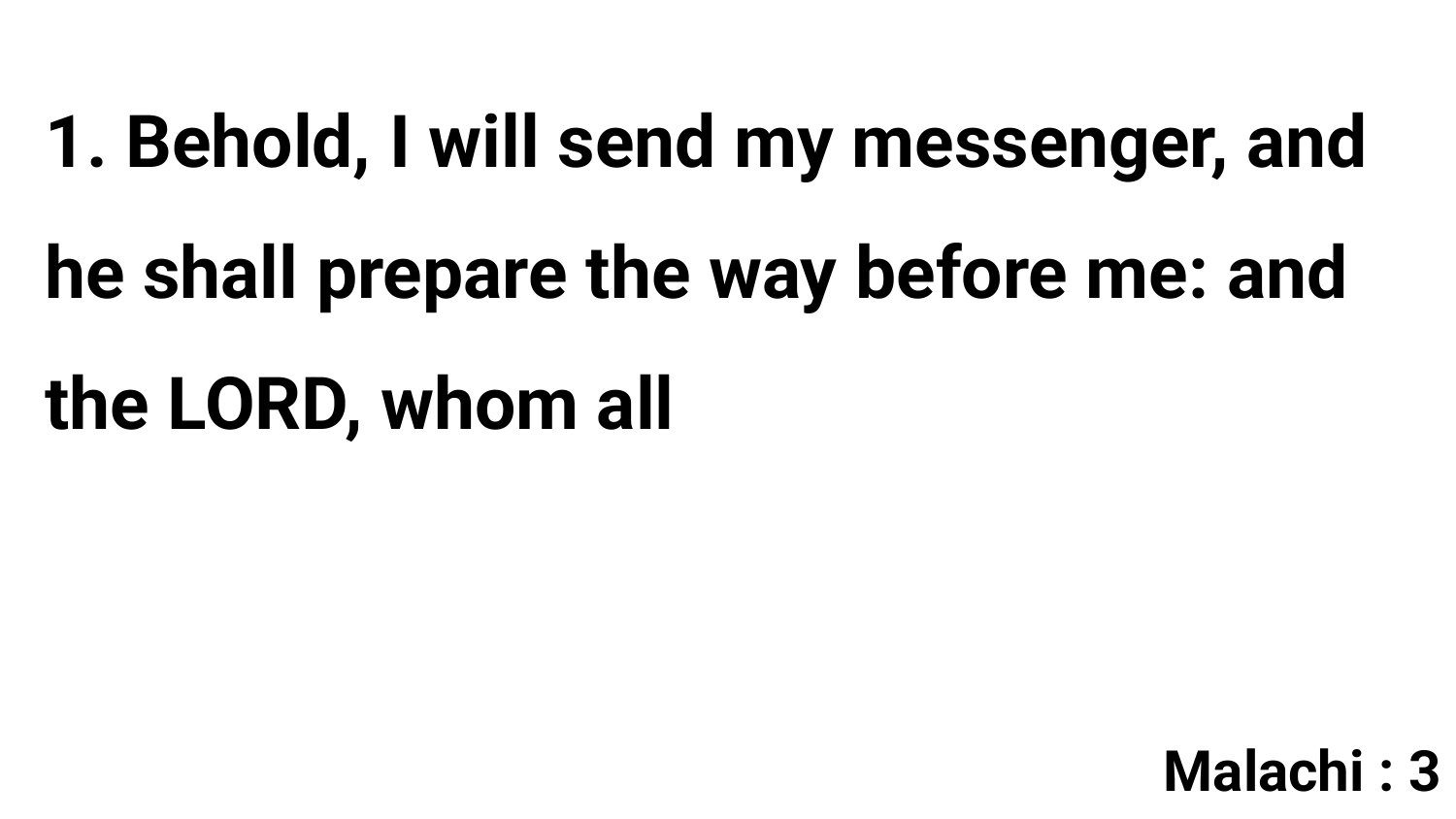

1. Behold, I will send my messenger, and he shall prepare the way before me: and the LORD, whom all
Malachi : 3